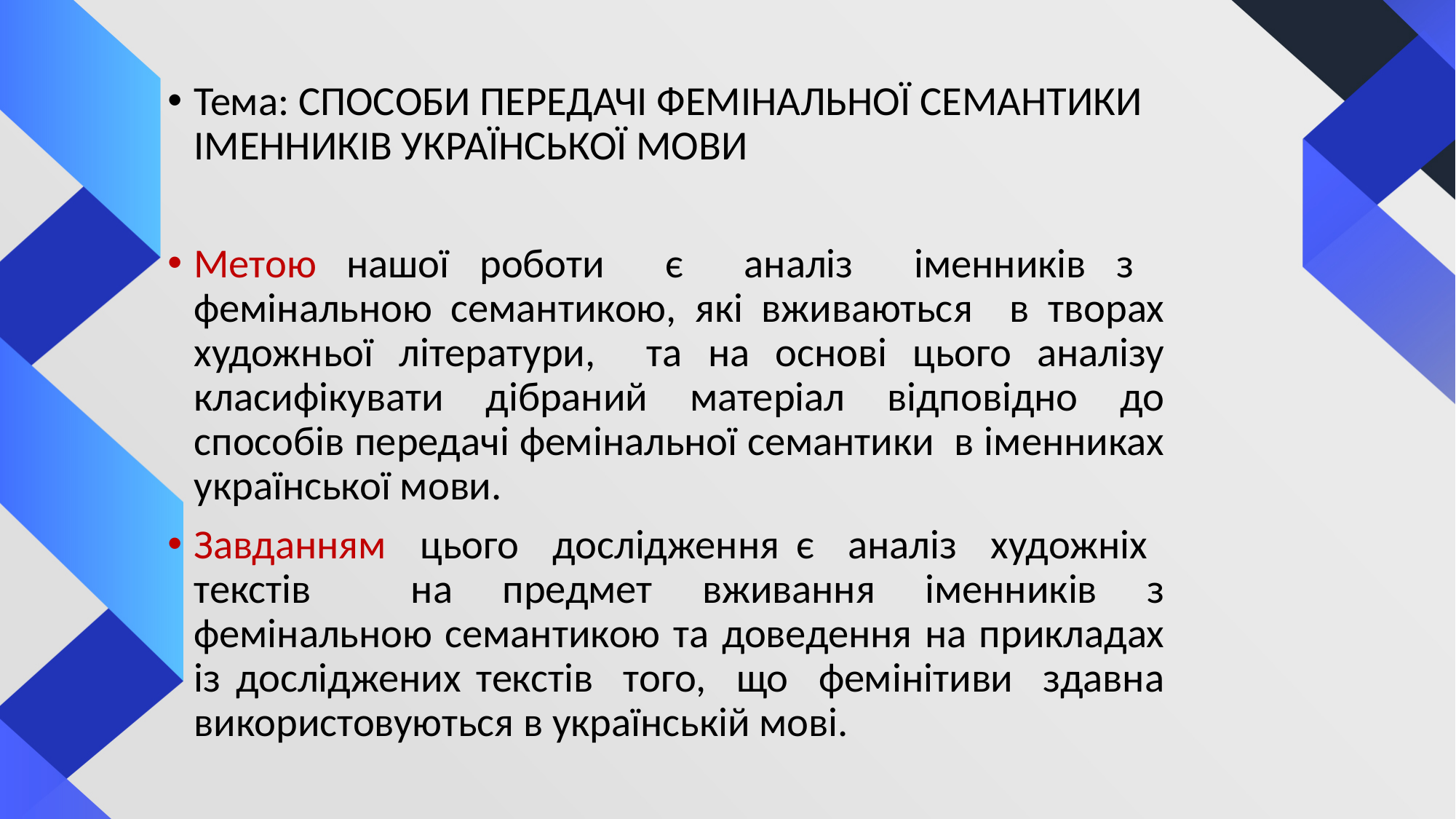

Тема: СПОСОБИ ПЕРЕДАЧІ ФЕМІНАЛЬНОЇ СЕМАНТИКИ ІМЕННИКІВ УКРАЇНСЬКОЇ МОВИ

Метою нашої роботи  є  аналіз  іменників з  фемінальною семантикою, які вживаються  в творах художньої літератури,  та на основі цього аналізу класифікувати дібраний матеріал відповідно до способів передачі фемінальної семантики  в іменниках української мови.
Завданням  цього  дослідження є  аналіз  художніх  текстів  на предмет вживання іменників з фемінальною семантикою та доведення на прикладах із досліджених текстів  того,  що  фемінітиви  здавна використовуються в українській мові.